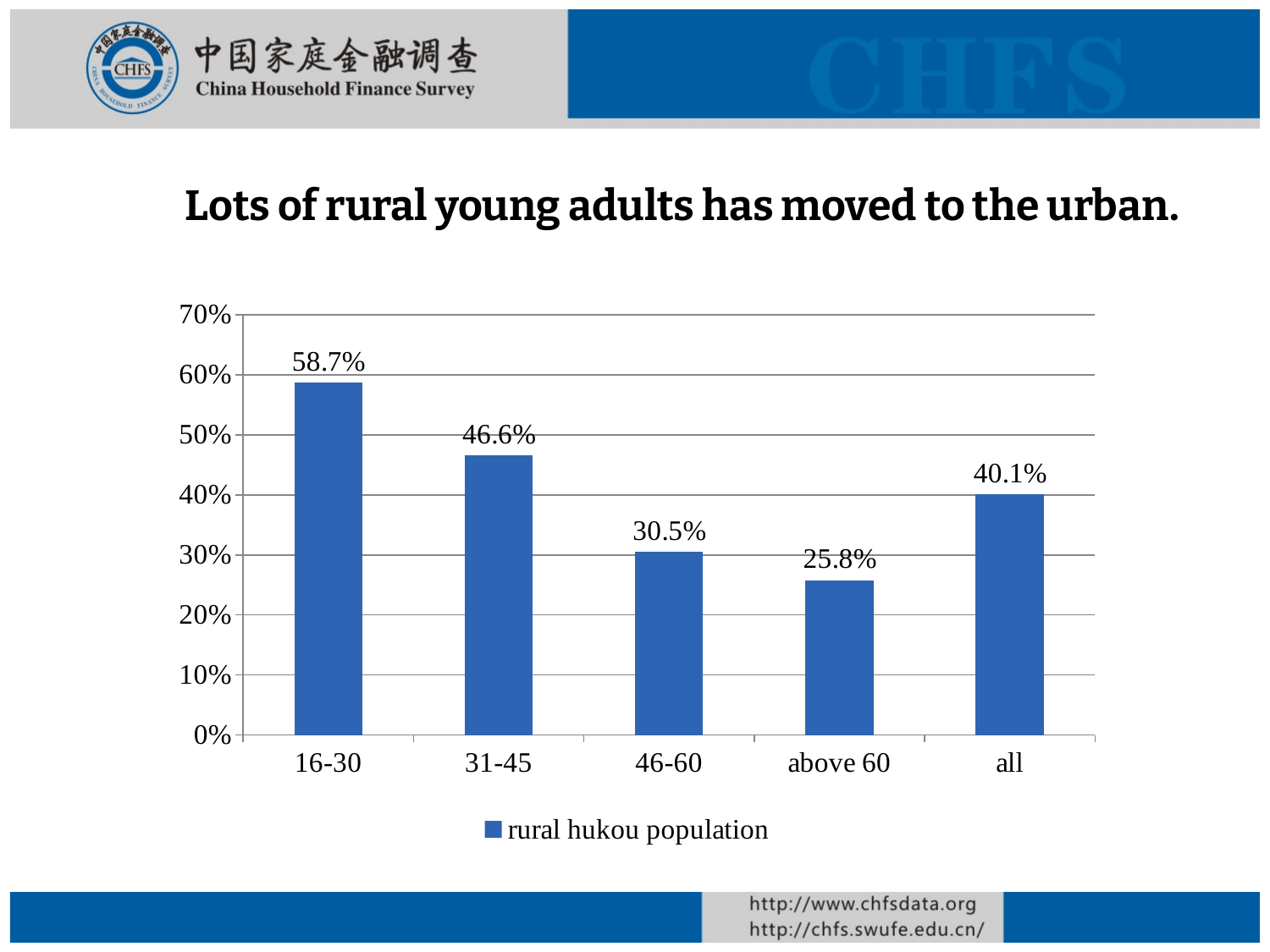

Lots of rural young adults has moved to the urban.

### Chart

| Category |  |
|---|---|
| 16-30 | 0.5871 |
| 31-45 | 0.4661 |
| 46-60 | 0.3048000000000001 |
| above 60 | 0.258 |
| all | 0.4008000000000001 |